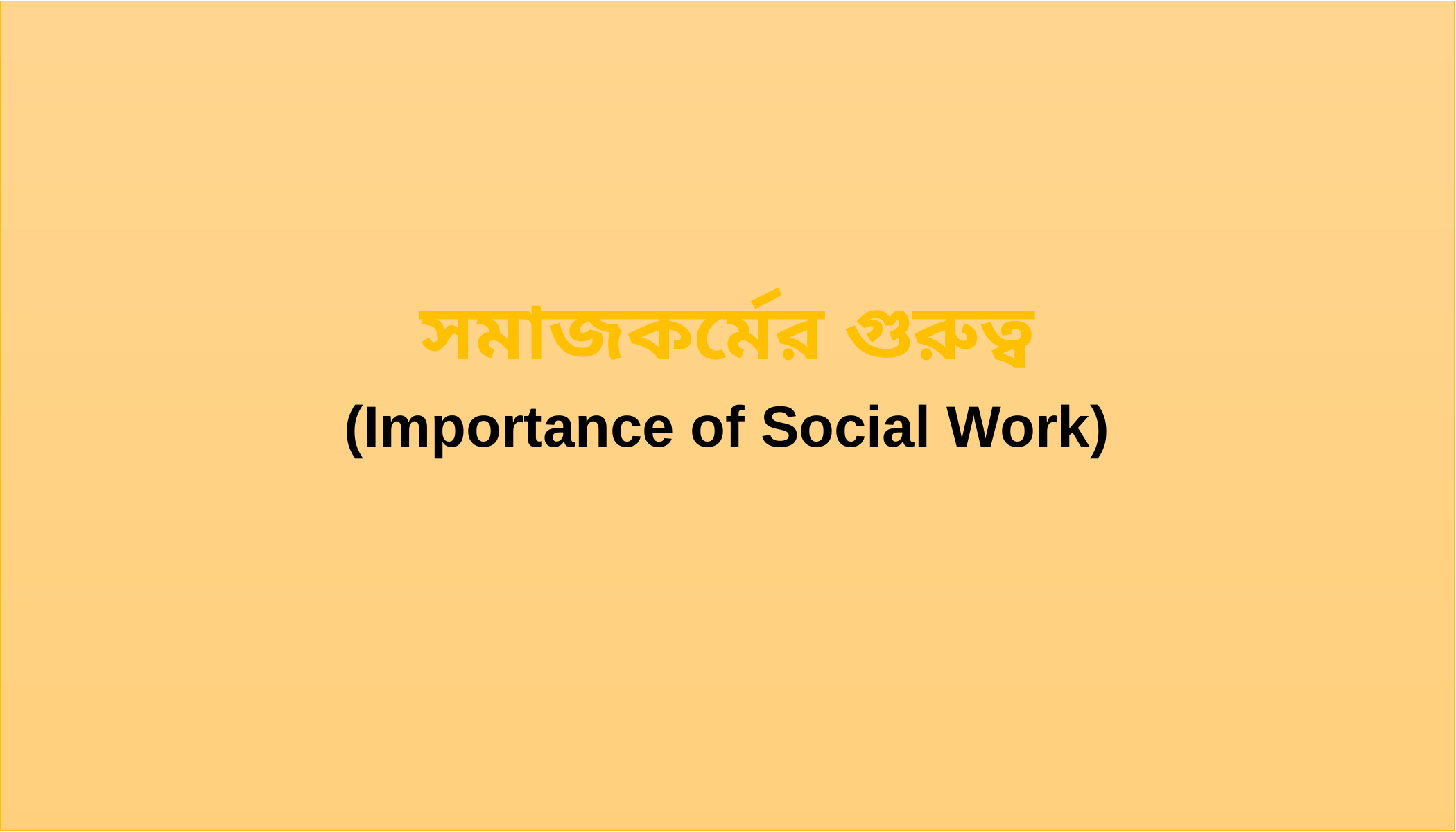

সমাজকর্মের গুরুত্ব
(Importance of Social Work)
10-Aug-22
E-mail-sun.bhola.bd@gmail.com